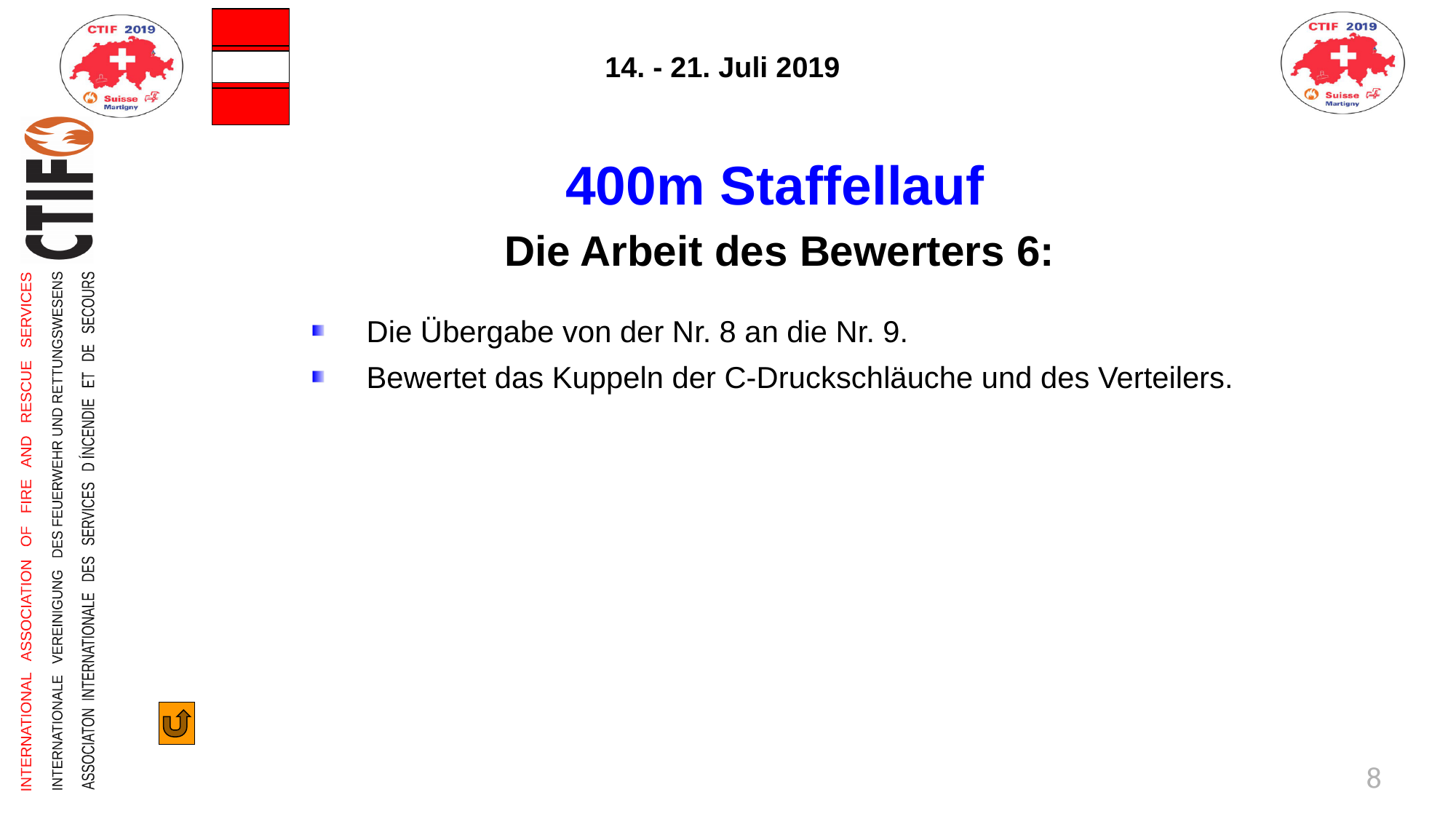

400m Staffellauf
Die Arbeit des Bewerters 6:
Die Übergabe von der Nr. 8 an die Nr. 9.
Bewertet das Kuppeln der C-Druckschläuche und des Verteilers.